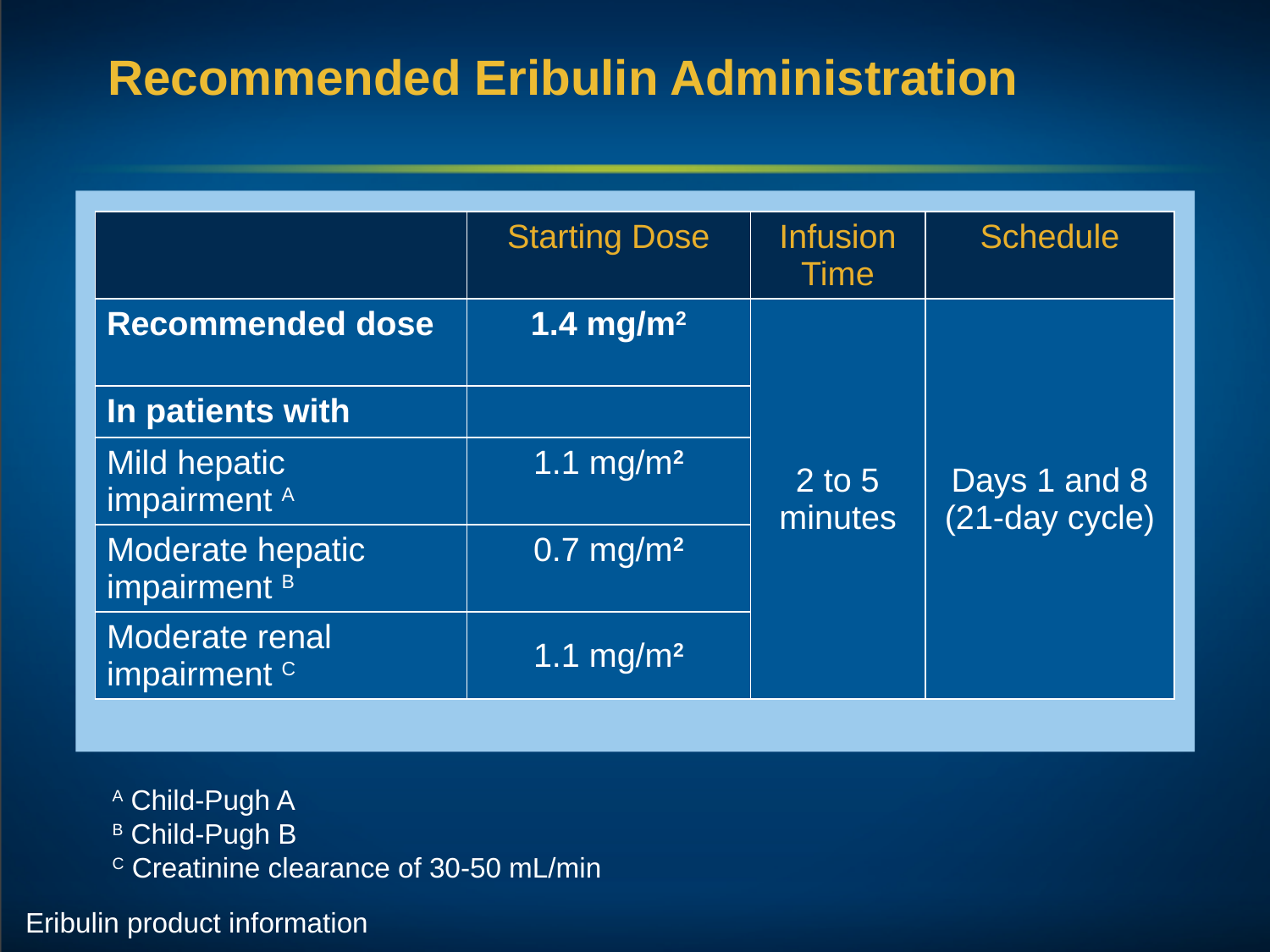

# Recommended Eribulin Administration

|  | Starting Dose | Infusion Time | Schedule |
| --- | --- | --- | --- |
| Recommended dose | 1.4 mg/m2 | 2 to 5 minutes | Days 1 and 8 (21-day cycle) |
| In patients with |  |  |  |
| Mild hepatic impairment A | 1.1 mg/m2 |  |  |
| Moderate hepatic impairment B | 0.7 mg/m2 |  |  |
| Moderate renal impairment C | 1.1 mg/m2 |  |  |
A Child-Pugh A
B Child-Pugh B
C Creatinine clearance of 30-50 mL/min
Eribulin product information